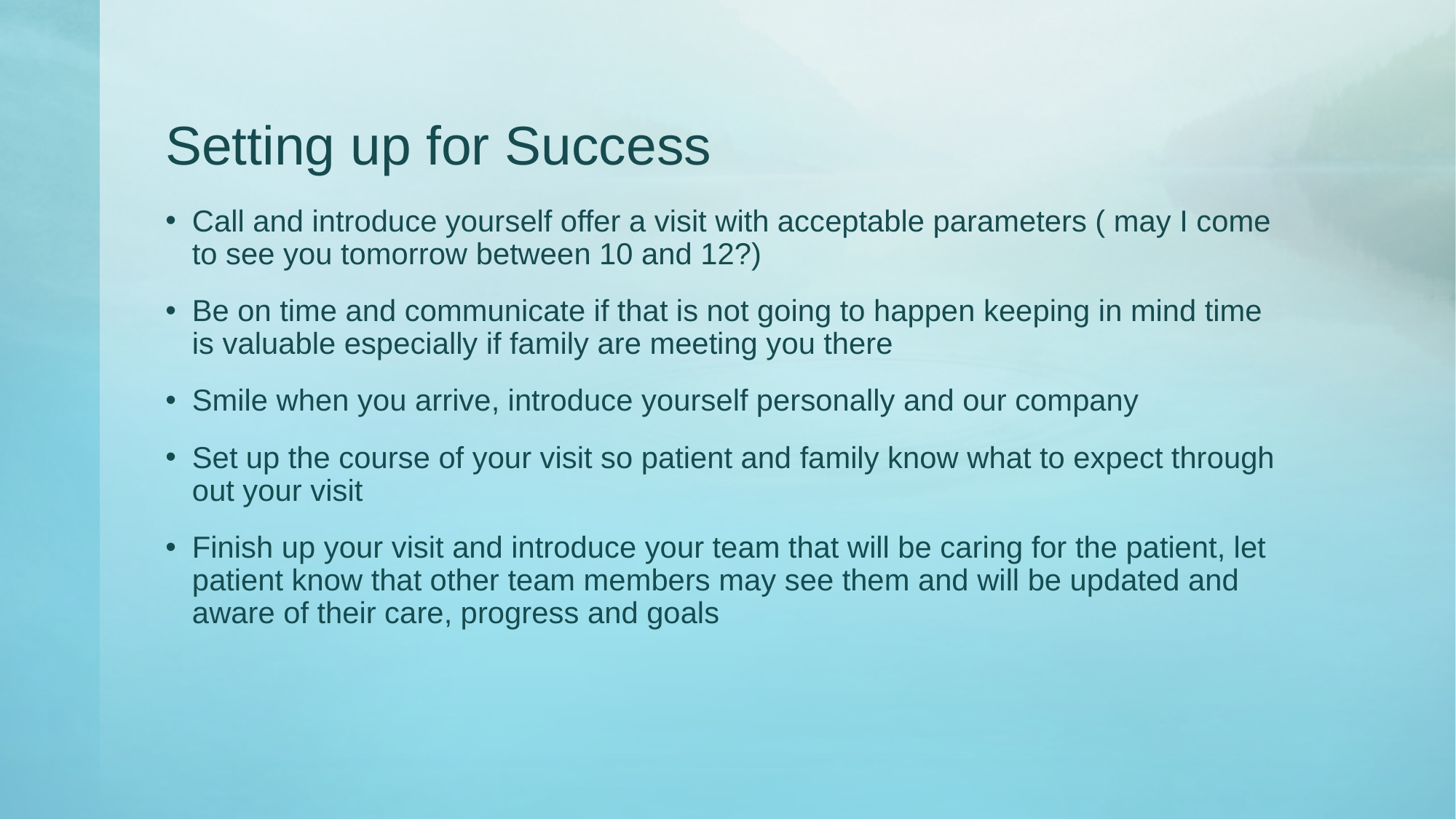

# Setting up for Success
Call and introduce yourself offer a visit with acceptable parameters ( may I come to see you tomorrow between 10 and 12?)
Be on time and communicate if that is not going to happen keeping in mind time is valuable especially if family are meeting you there
Smile when you arrive, introduce yourself personally and our company
Set up the course of your visit so patient and family know what to expect through out your visit
Finish up your visit and introduce your team that will be caring for the patient, let patient know that other team members may see them and will be updated and aware of their care, progress and goals